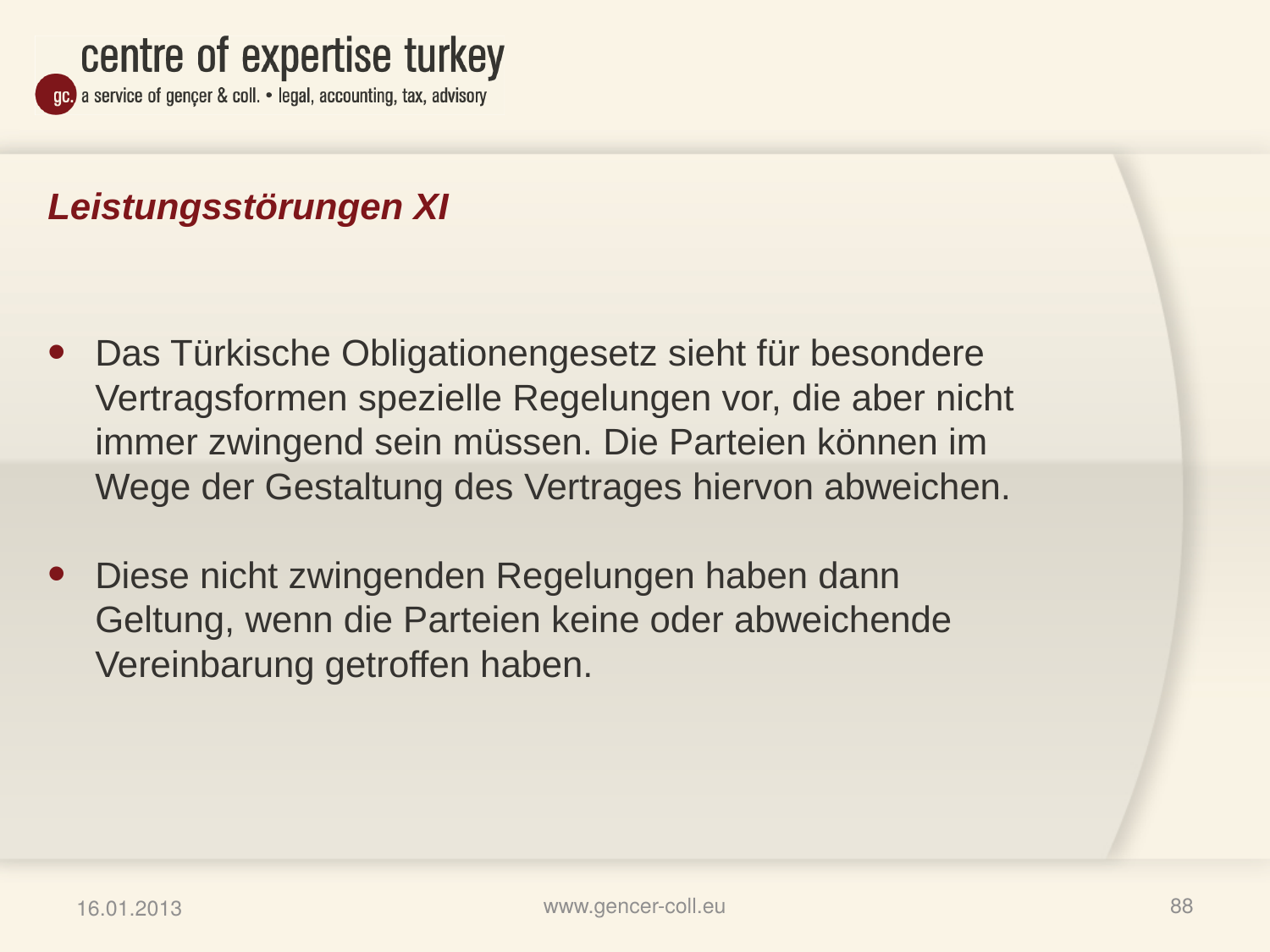

# Leistungsstörungen XI

Das Türkische Obligationengesetz sieht für besondere Vertragsformen spezielle Regelungen vor, die aber nicht immer zwingend sein müssen. Die Parteien können im Wege der Gestaltung des Vertrages hiervon abweichen.

Diese nicht zwingenden Regelungen haben dann Geltung, wenn die Parteien keine oder abweichende Vereinbarung getroffen haben.

16.01.2013
www.gencer-coll.eu
88